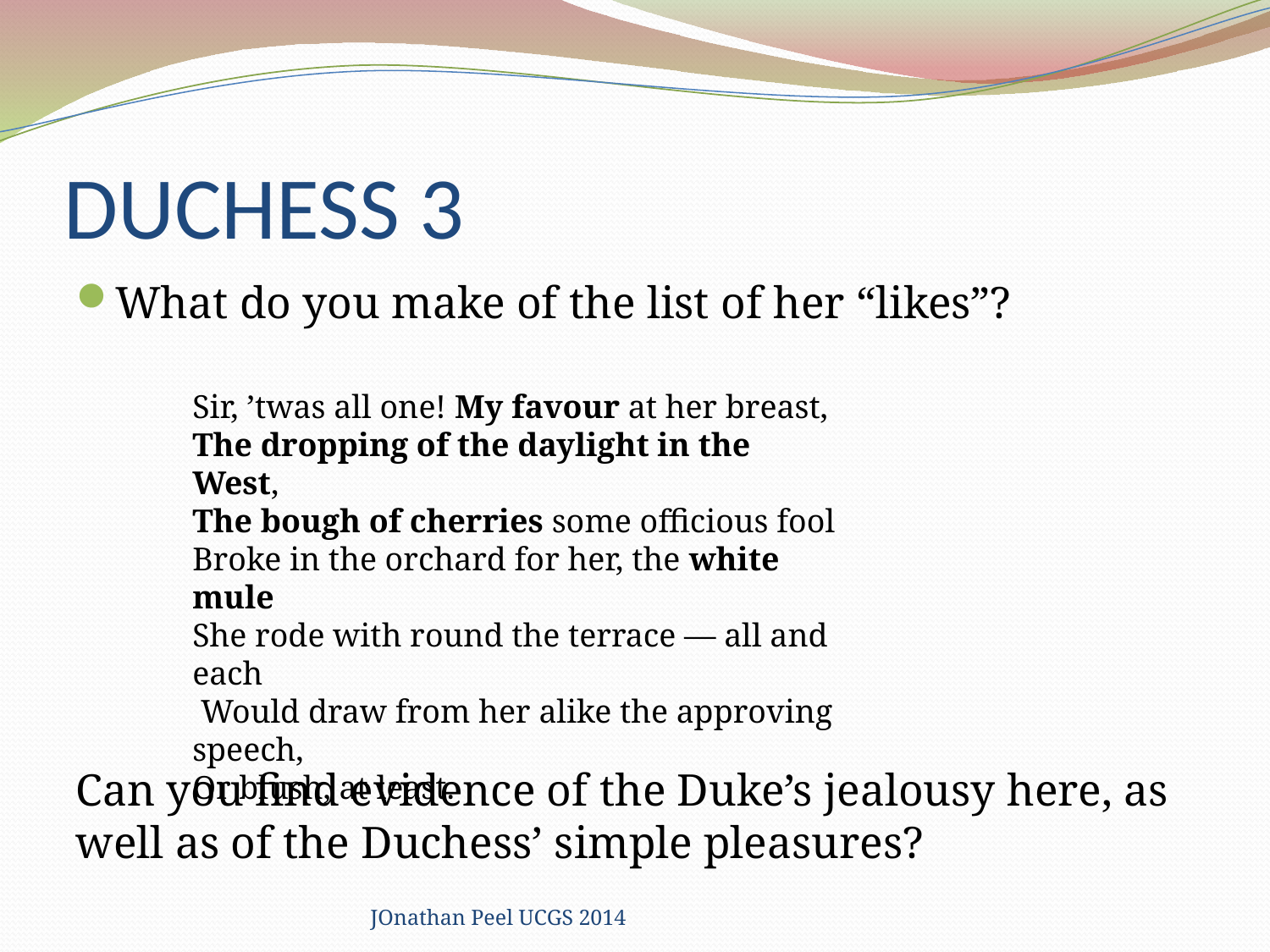

# DUCHESS 3
What do you make of the list of her “likes”?

Can you find evidence of the Duke’s jealousy here, as well as of the Duchess’ simple pleasures?
Sir, ’twas all one! My favour at her breast,
The dropping of the daylight in the West,
The bough of cherries some officious fool
Broke in the orchard for her, the white mule
She rode with round the terrace — all and each
 Would draw from her alike the approving speech,
Or blush, at least.
JOnathan Peel UCGS 2014